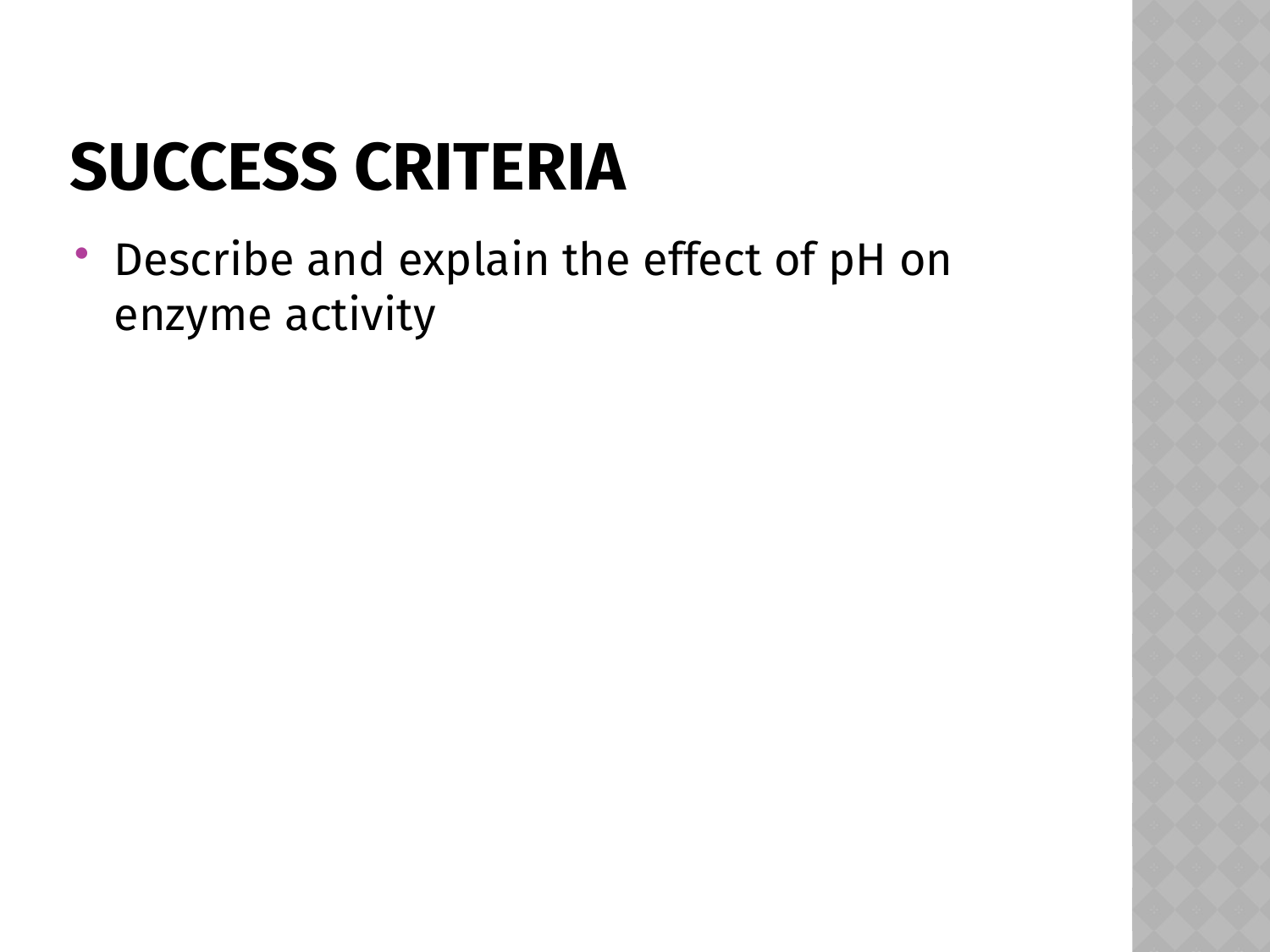

# Success Criteria
Describe and explain the effect of pH on enzyme activity